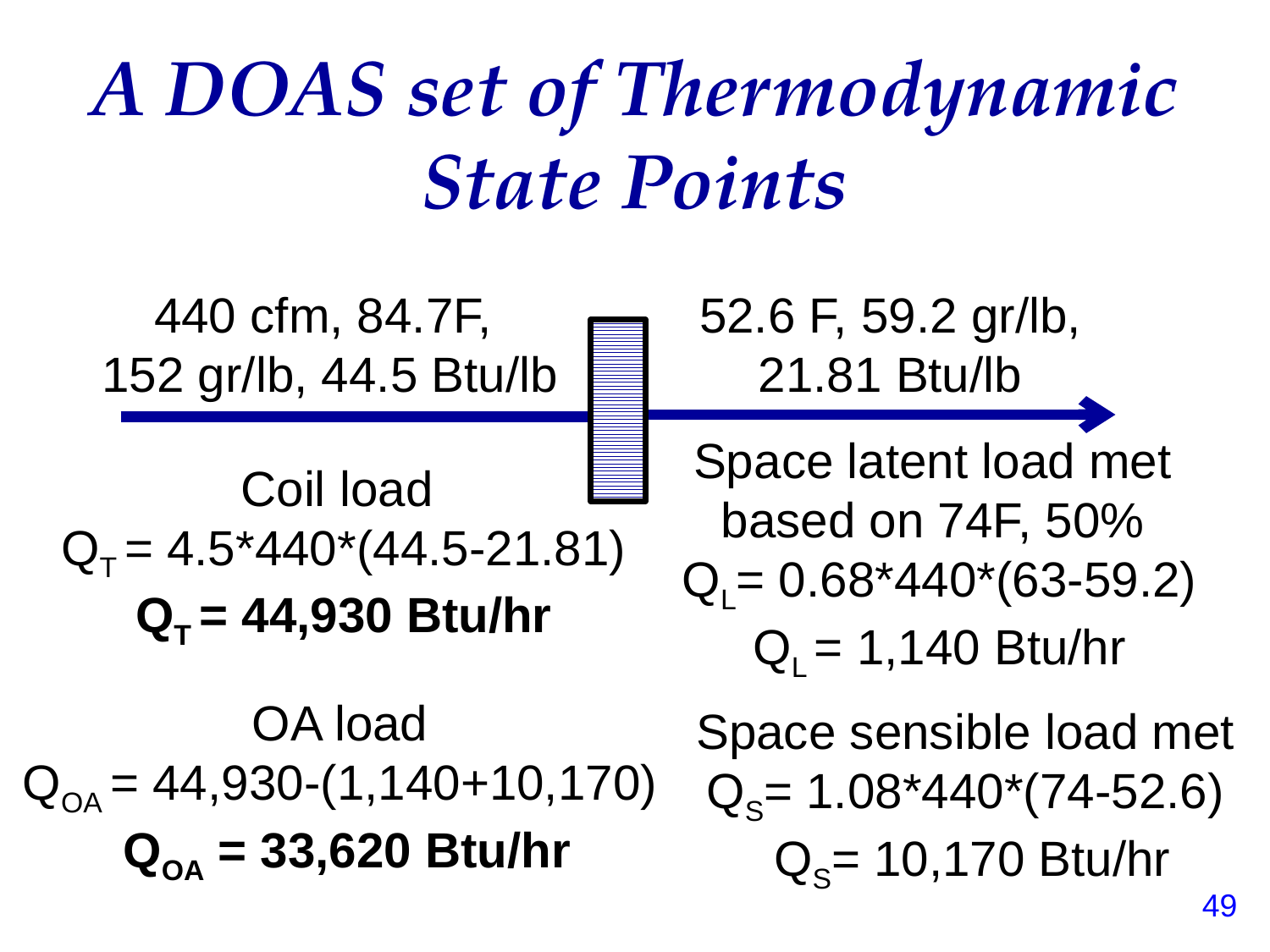

A DOAS set of Thermodynamic State Points
440 cfm, 84.7F,
152 gr/lb, 44.5 Btu/lb
52.6 F, 59.2 gr/lb,
21.81 Btu/lb

Space latent load met
based on 74F, 50%
QL= 0.68*440*(63-59.2) QL = 1,140 Btu/hr
Coil load
QT = 4.5*440*(44.5-21.81) QT = 44,930 Btu/hr
OA load
QOA = 44,930-(1,140+10,170)
QOA = 33,620 Btu/hr
Space sensible load met
QS= 1.08*440*(74-52.6)
QS= 10,170 Btu/hr